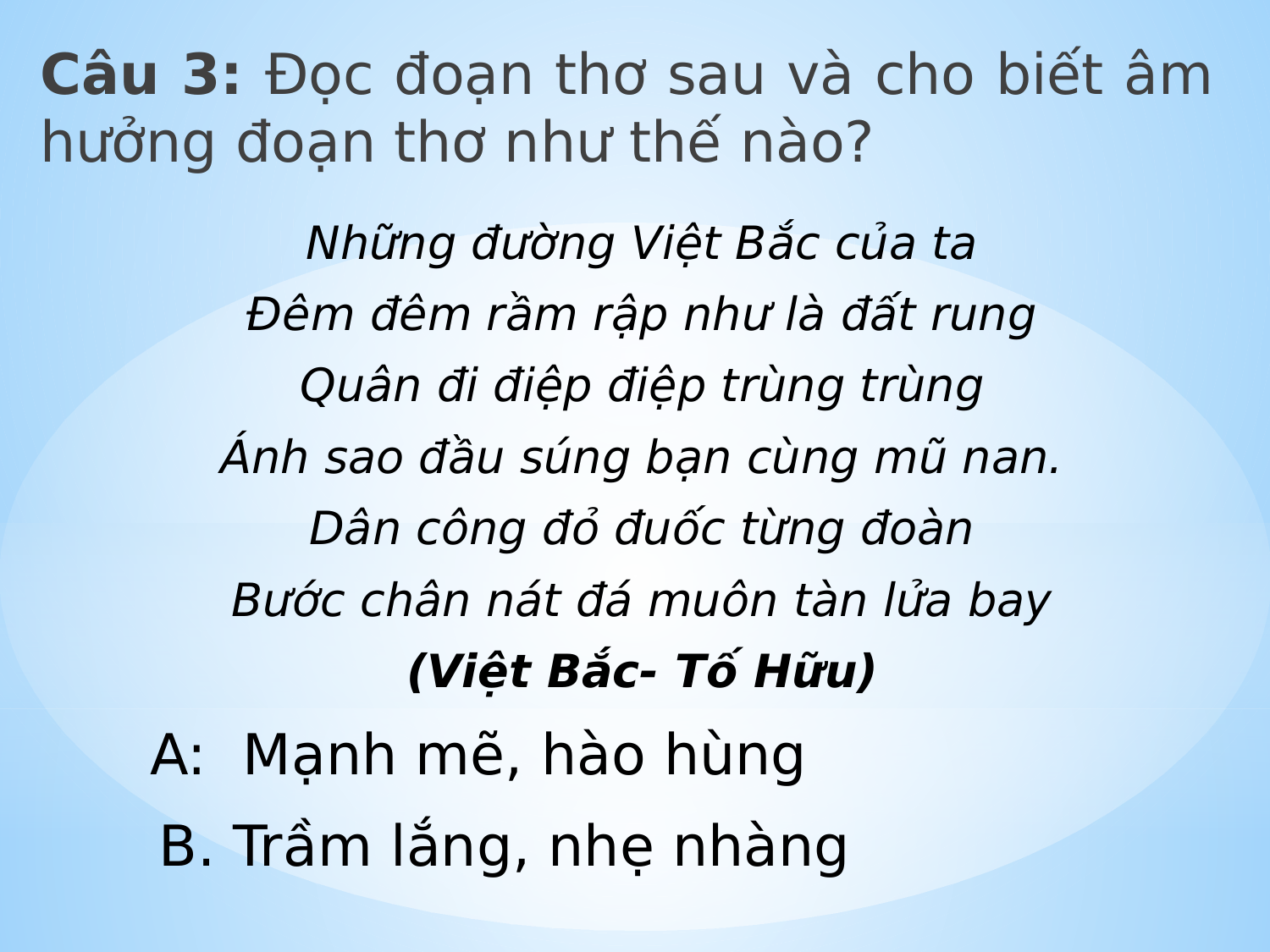

Câu 3: Đọc đoạn thơ sau và cho biết âm hưởng đoạn thơ như thế nào?

# Những đường Việt Bắc của ta Đêm đêm rầm rập như là đất rung Quân đi điệp điệp trùng trùng Ánh sao đầu súng bạn cùng mũ nan. Dân công đỏ đuốc từng đoàn Bước chân nát đá muôn tàn lửa bay (Việt Bắc- Tố Hữu)
A:  Mạnh mẽ, hào hùng
B. Trầm lắng, nhẹ nhàng